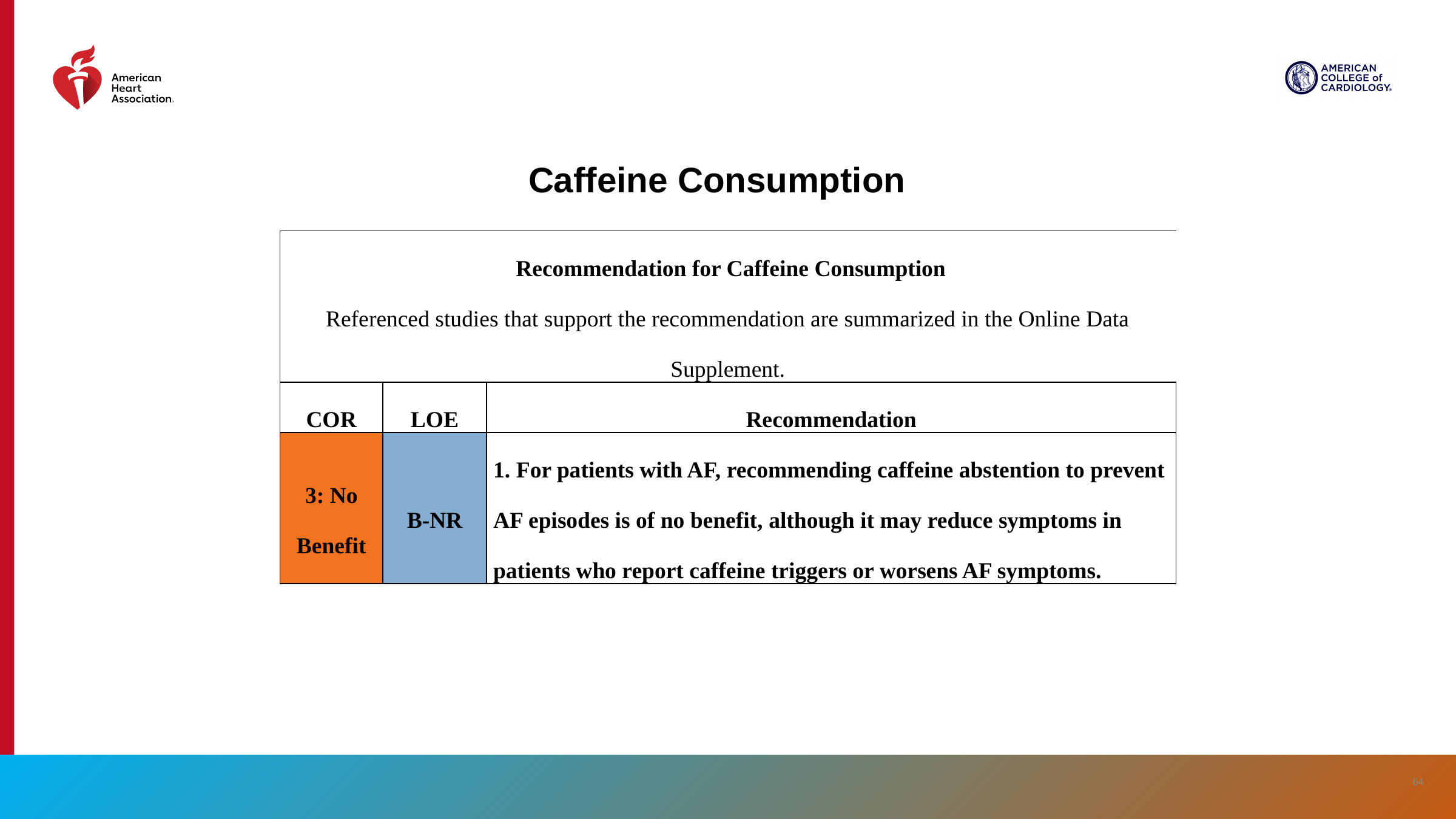

# Caffeine Consumption
| Recommendation for Caffeine Consumption Referenced studies that support the recommendation are summarized in the Online Data Supplement. | Recommendation for Caffeine Consumption Referenced studies that support the recommendation are summarized in the online data supplement. |  |
| --- | --- | --- |
| COR | LOE | Recommendation |
| 3: No Benefit | B-NR | 1. For patients with AF, recommending caffeine abstention to prevent AF episodes is of no benefit, although it may reduce symptoms in patients who report caffeine triggers or worsens AF symptoms. |
64